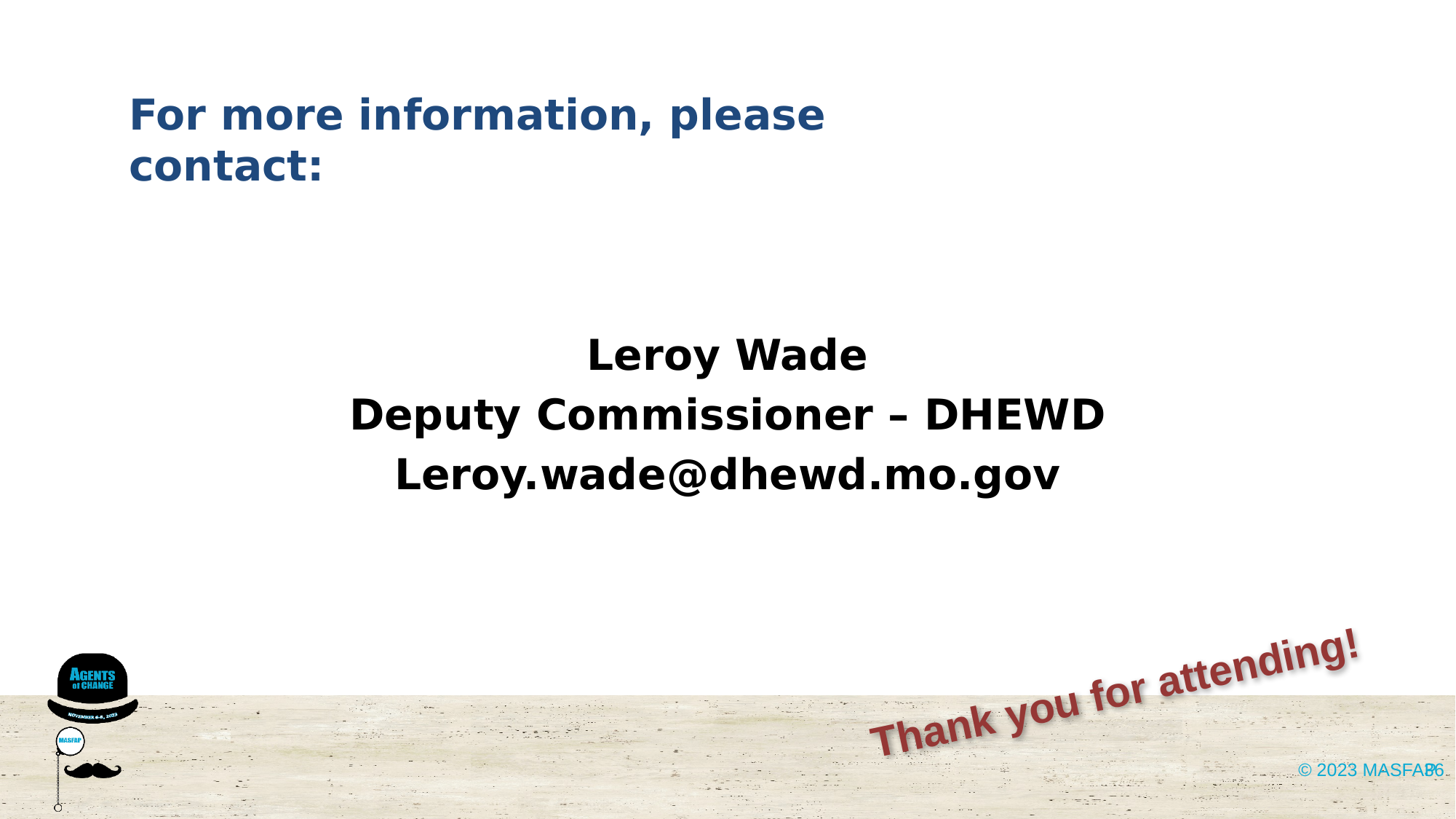

Leroy Wade
Deputy Commissioner – DHEWD
Leroy.wade@dhewd.mo.gov
© 2023 MASFAP
36